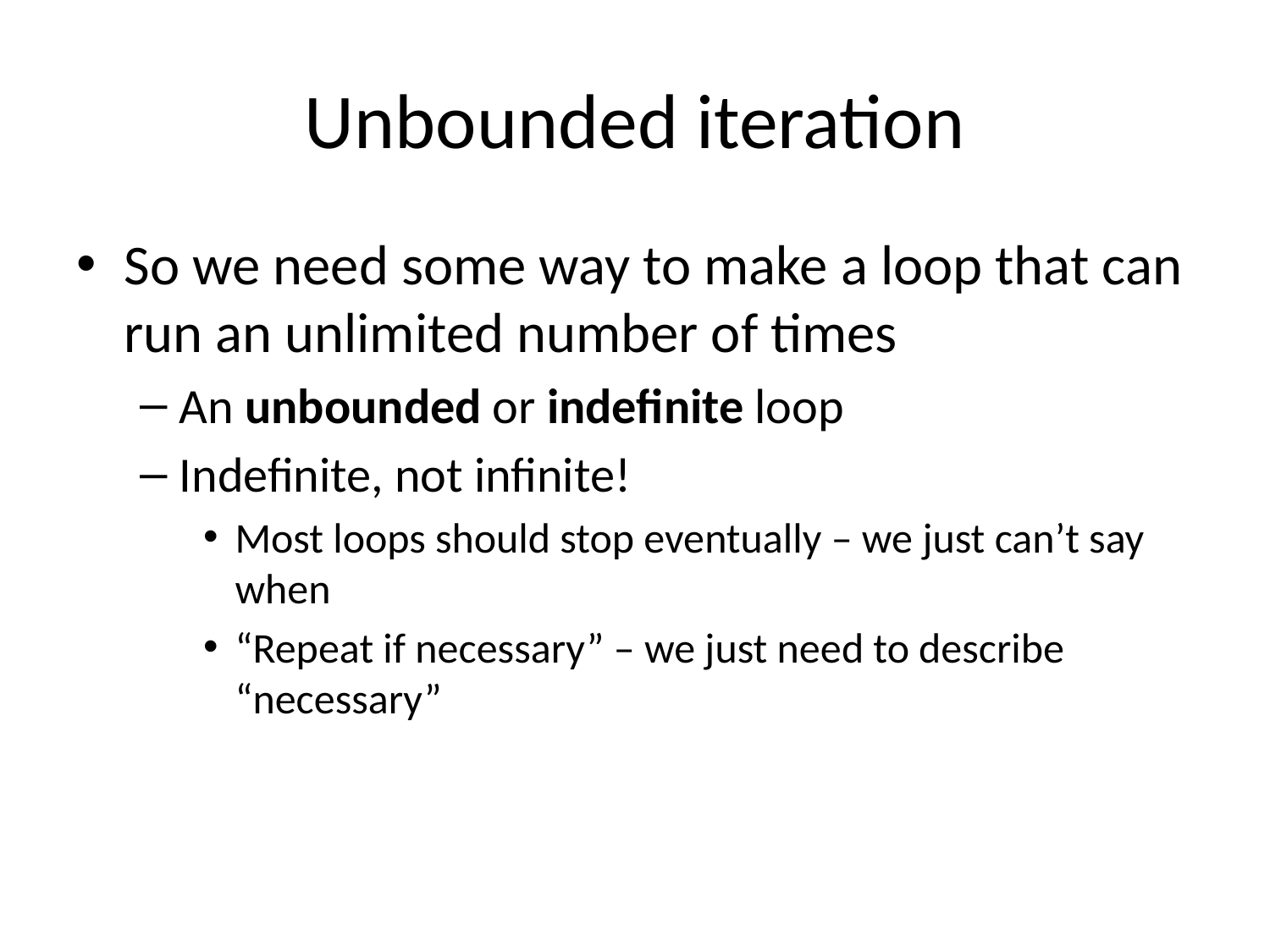

# Unbounded iteration
So we need some way to make a loop that can run an unlimited number of times
An unbounded or indefinite loop
Indefinite, not infinite!
Most loops should stop eventually – we just can’t say when
“Repeat if necessary” – we just need to describe “necessary”